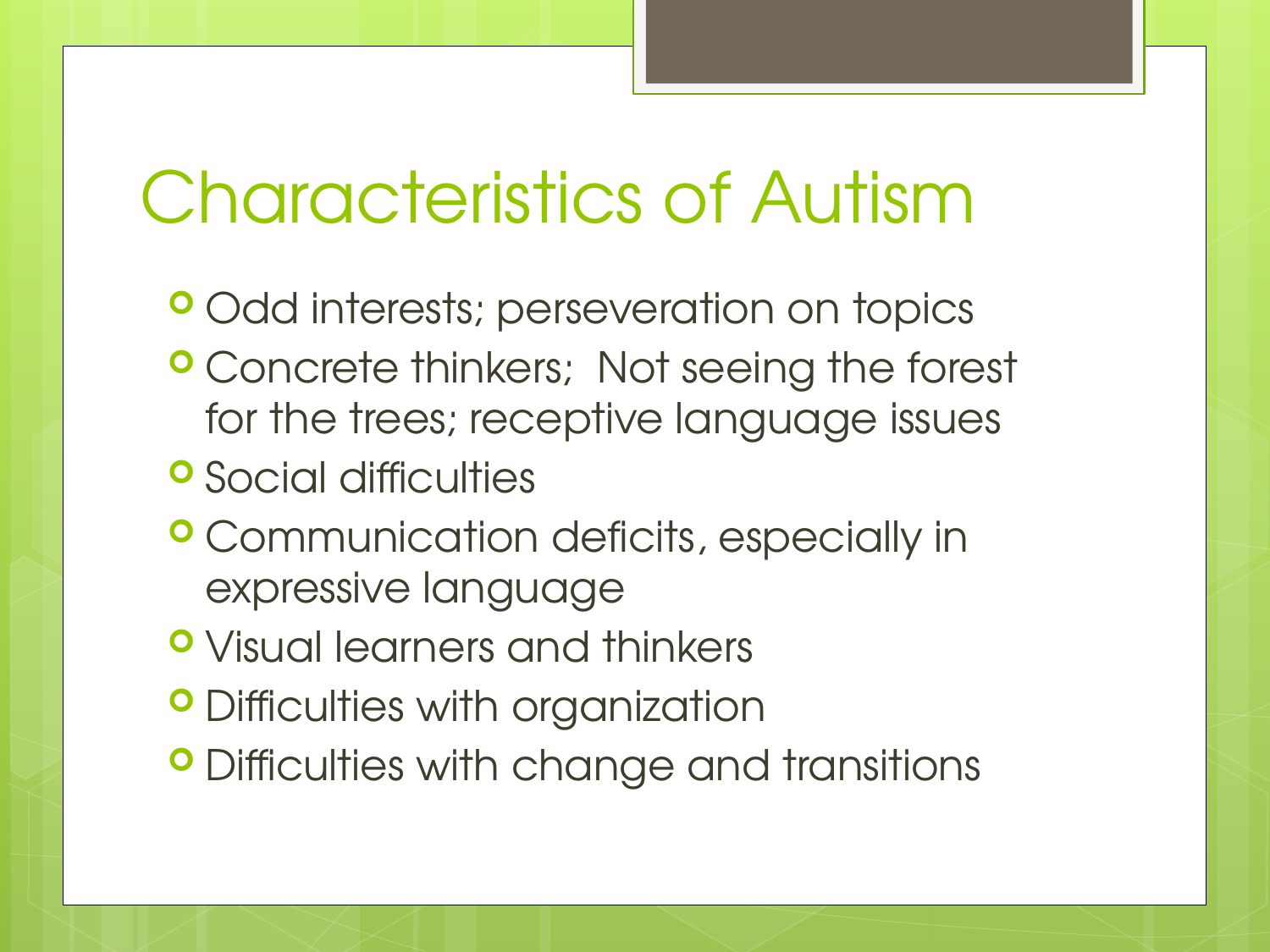

# Characteristics of Autism
Odd interests; perseveration on topics
Concrete thinkers;  Not seeing the forest for the trees; receptive language issues
Social difficulties
Communication deficits, especially in expressive language
Visual learners and thinkers
Difficulties with organization
Difficulties with change and transitions